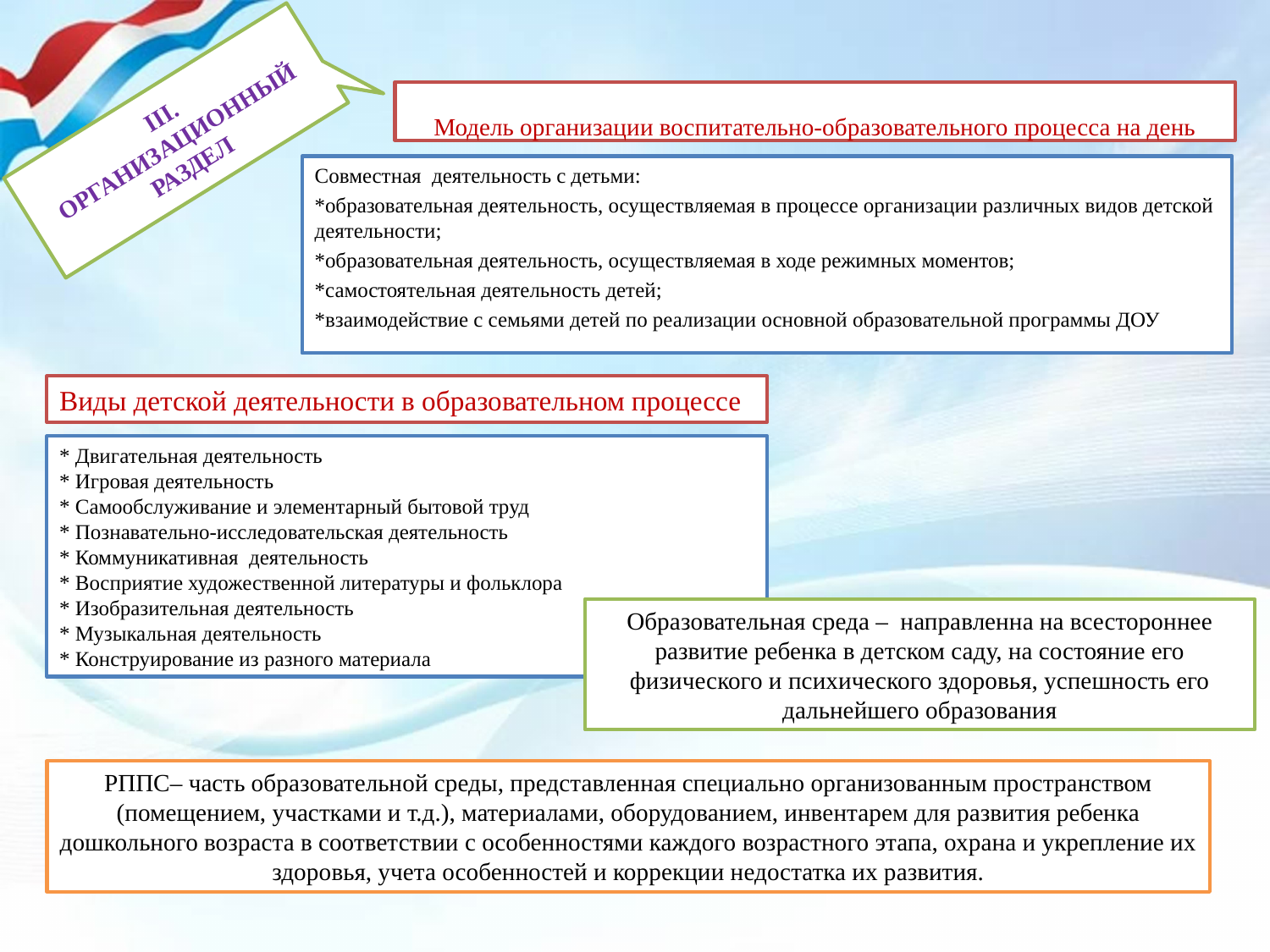

III. ОРГАНИЗАЦИОННЫЙ РАЗДЕЛ
# Модель организации воспитательно-образовательного процесса на день
Совместная  деятельность с детьми:
*образовательная деятельность, осуществляемая в процессе организации различных видов детской деятельности;
*образовательная деятельность, осуществляемая в ходе режимных моментов;
*самостоятельная деятельность детей;
*взаимодействие с семьями детей по реализации основной образовательной программы ДОУ

Виды детской деятельности в образовательном процессе
* Двигательная деятельность
* Игровая деятельность
* Самообслуживание и элементарный бытовой труд
* Познавательно-исследовательская деятельность
* Коммуникативная  деятельность
* Восприятие художественной литературы и фольклора
* Изобразительная деятельность
* Музыкальная деятельность
* Конструирование из разного материала
Образовательная среда –  направленна на всестороннее развитие ребенка в детском саду, на состояние его физического и психического здоровья, успешность его дальнейшего образования
РППС– часть образовательной среды, представленная специально организованным пространством
(помещением, участками и т.д.), материалами, оборудованием, инвентарем для развития ребенка дошкольного возраста в соответствии с особенностями каждого возрастного этапа, охрана и укрепление их здоровья, учета особенностей и коррекции недостатка их развития.